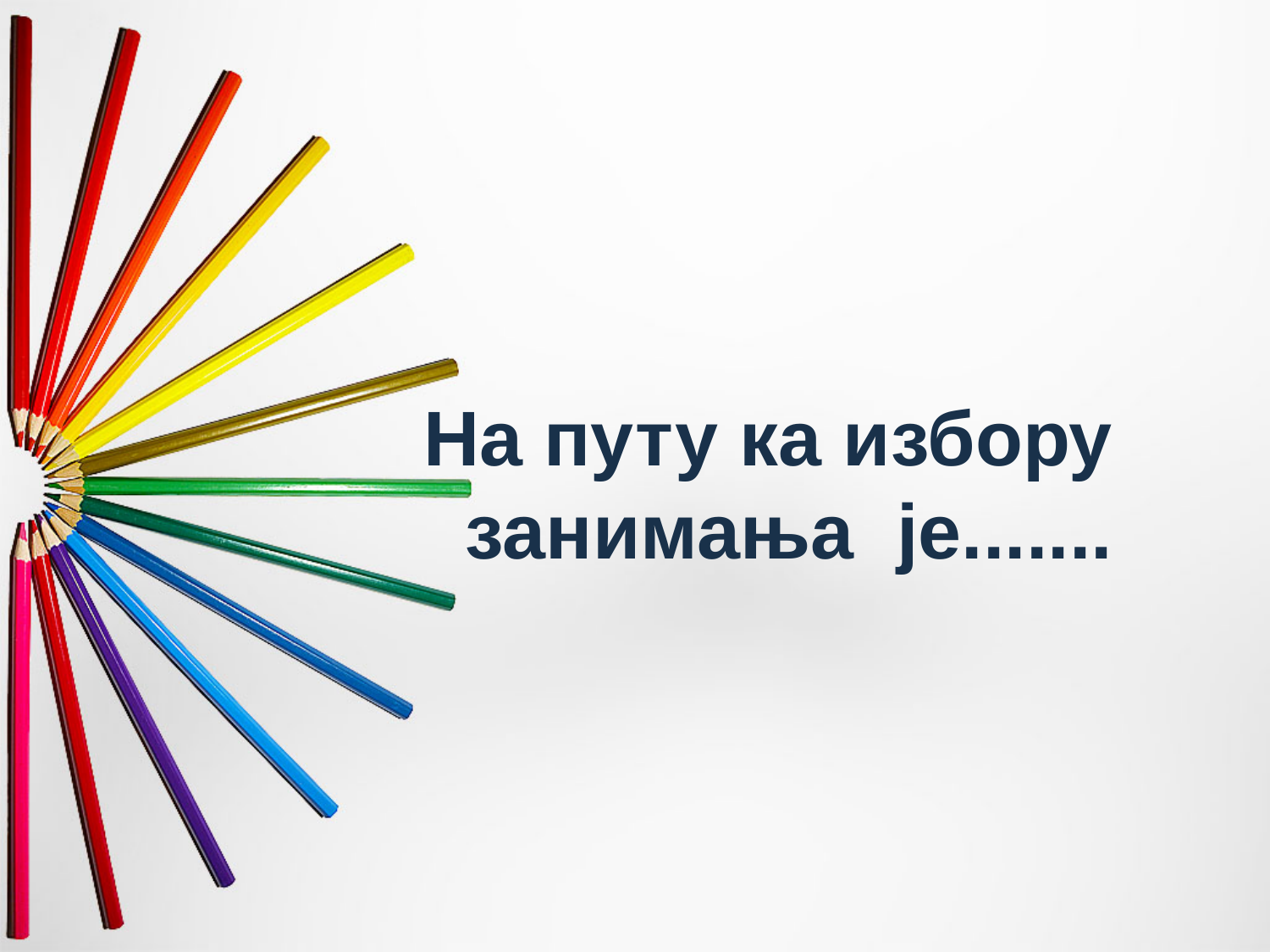

# На путу ка избору занимања  је.......